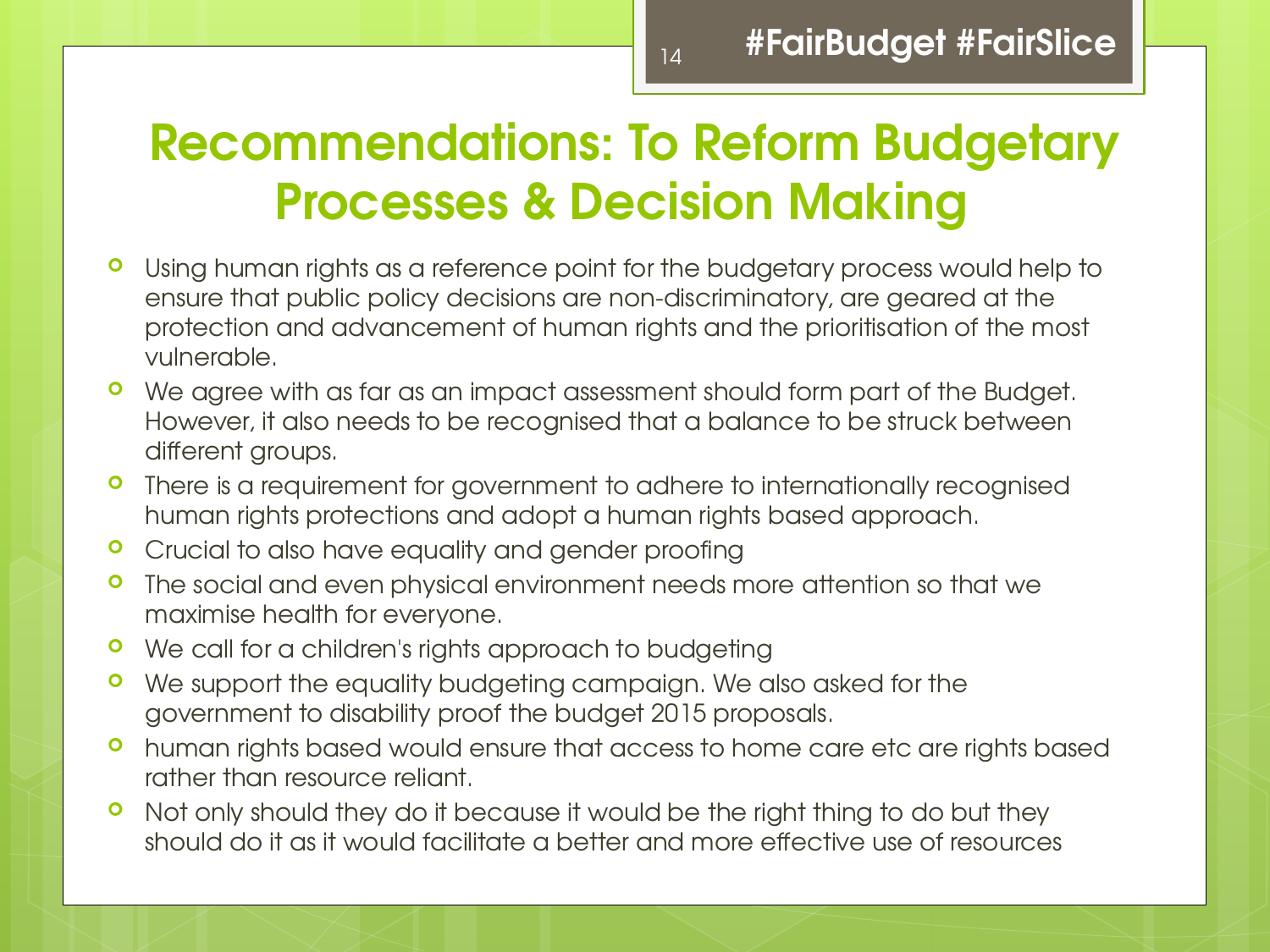

#FairBudget #FairSlice
14
# Recommendations: To Reform Budgetary Processes & Decision Making
Using human rights as a reference point for the budgetary process would help to ensure that public policy decisions are non-discriminatory, are geared at the protection and advancement of human rights and the prioritisation of the most vulnerable.
We agree with as far as an impact assessment should form part of the Budget. However, it also needs to be recognised that a balance to be struck between different groups.
There is a requirement for government to adhere to internationally recognised human rights protections and adopt a human rights based approach.
Crucial to also have equality and gender proofing
The social and even physical environment needs more attention so that we maximise health for everyone.
We call for a children's rights approach to budgeting
We support the equality budgeting campaign. We also asked for the government to disability proof the budget 2015 proposals.
human rights based would ensure that access to home care etc are rights based rather than resource reliant.
Not only should they do it because it would be the right thing to do but they should do it as it would facilitate a better and more effective use of resources